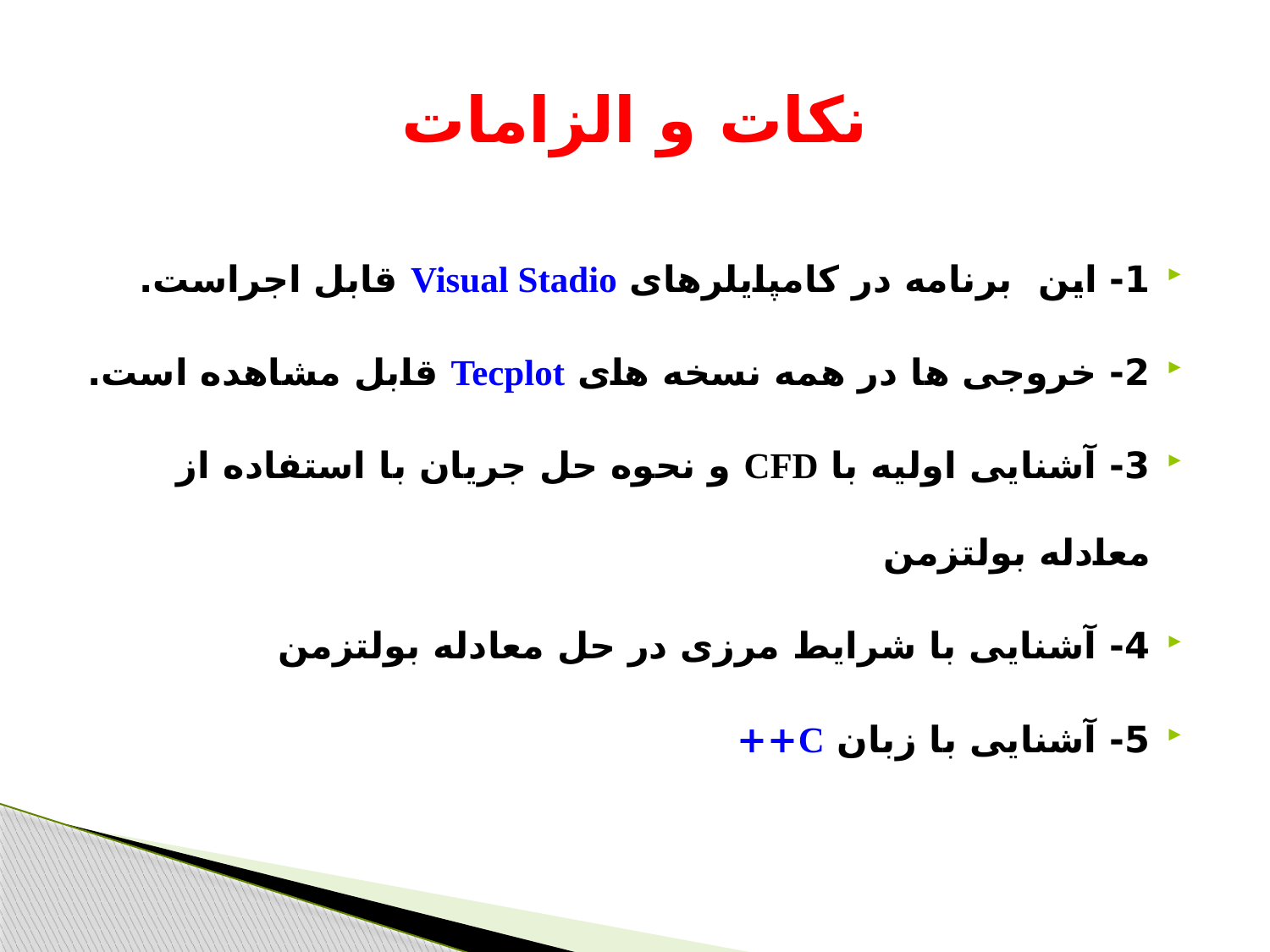

# نکات و الزامات
1- این  برنامه در کامپایلرهای Visual Stadio قابل اجراست.
2- خروجی ها در همه نسخه های Tecplot قابل مشاهده است.
3- آشنایی اولیه با CFD و نحوه حل جریان با استفاده از معادله بولتزمن
4- آشنایی با شرایط مرزی در حل معادله بولتزمن
5- آشنایی با زبان C++